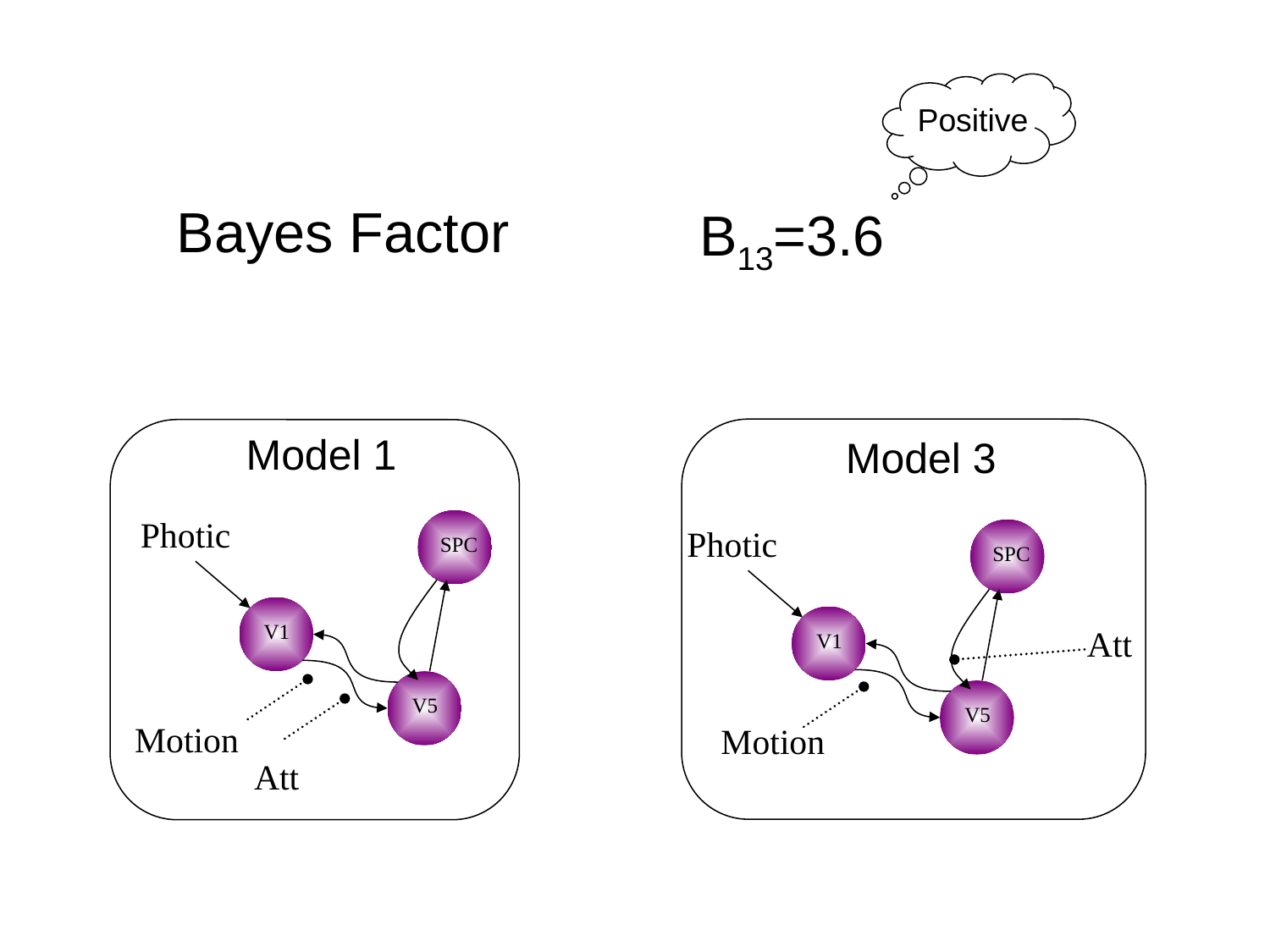

Positive
Bayes Factor
B13=3.6

Model 3
Photic

SPC

V1
Att

V5

Motion

Model 1
Photic

SPC

V1

V5

Motion
Att